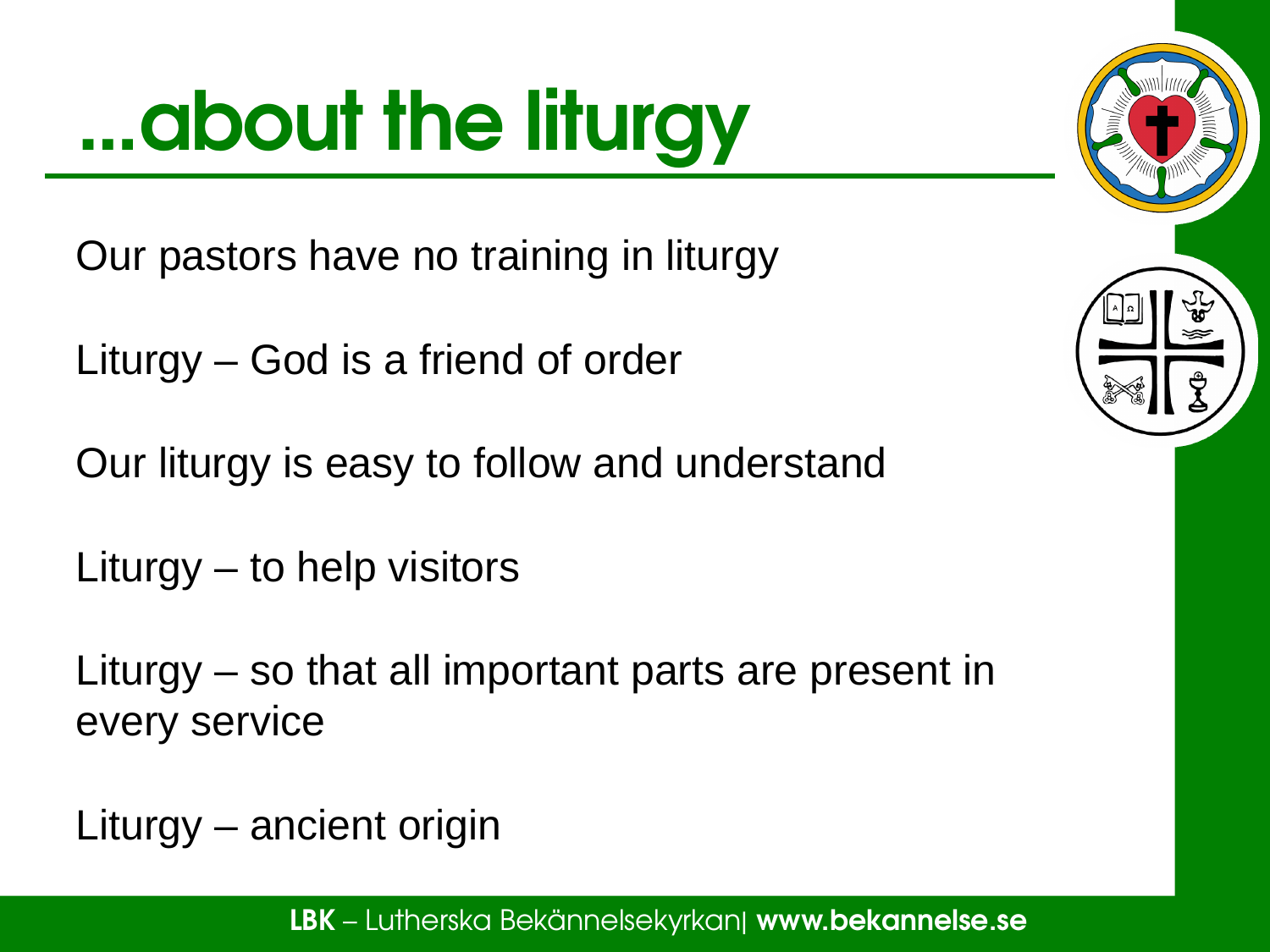

# …about the liturgy
Our pastors have no training in liturgy
Liturgy – God is a friend of order
Our liturgy is easy to follow and understand
Liturgy – to help visitors
Liturgy – so that all important parts are present in every service
Liturgy – ancient origin